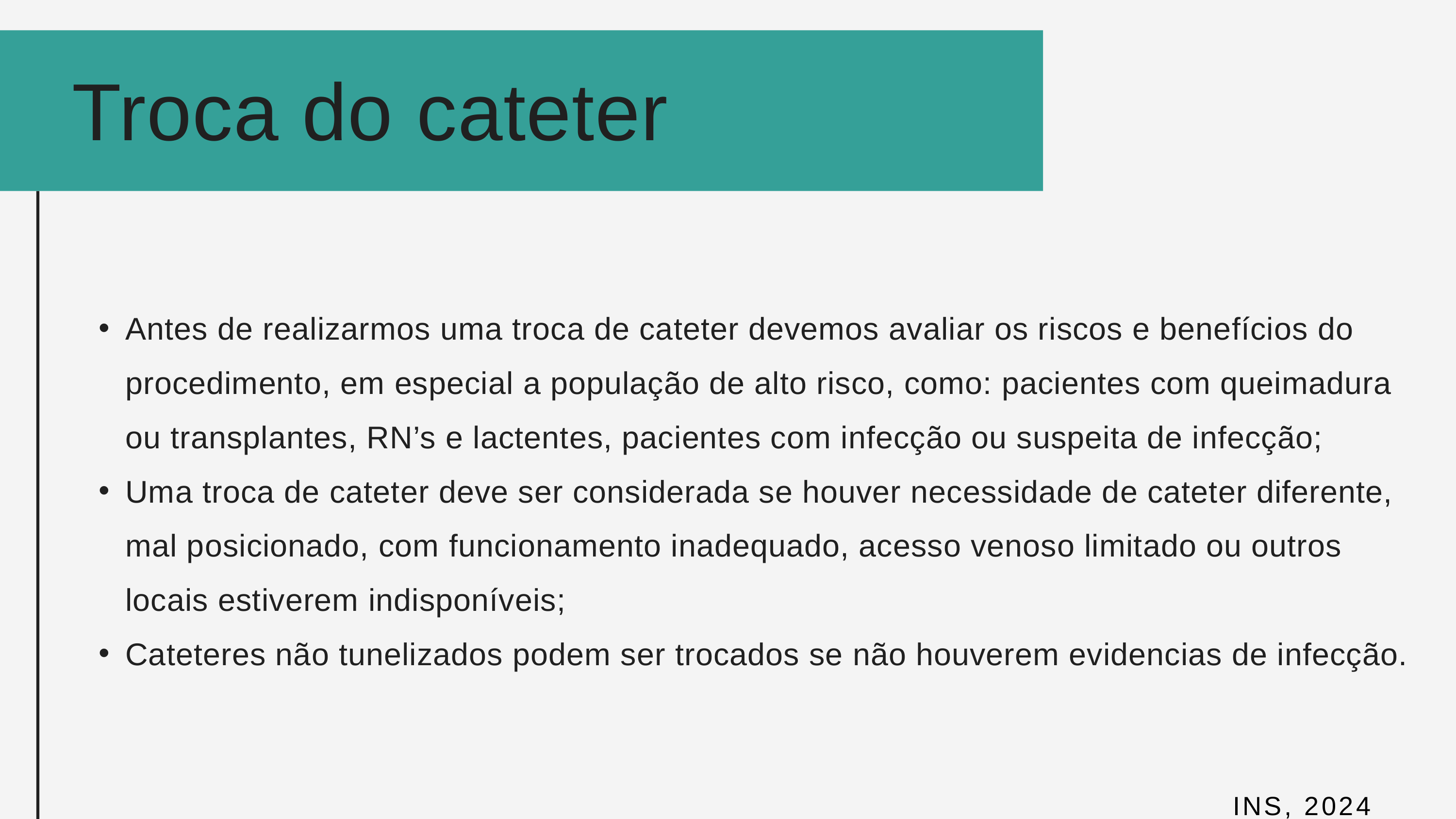

Troca do cateter

Antes de realizarmos uma troca de cateter devemos avaliar os riscos e benefícios do procedimento, em especial a população de alto risco, como: pacientes com queimadura ou transplantes, RN’s e lactentes, pacientes com infecção ou suspeita de infecção;
Uma troca de cateter deve ser considerada se houver necessidade de cateter diferente, mal posicionado, com funcionamento inadequado, acesso venoso limitado ou outros locais estiverem indisponíveis;
Cateteres não tunelizados podem ser trocados se não houverem evidencias de infecção.
INS, 2024